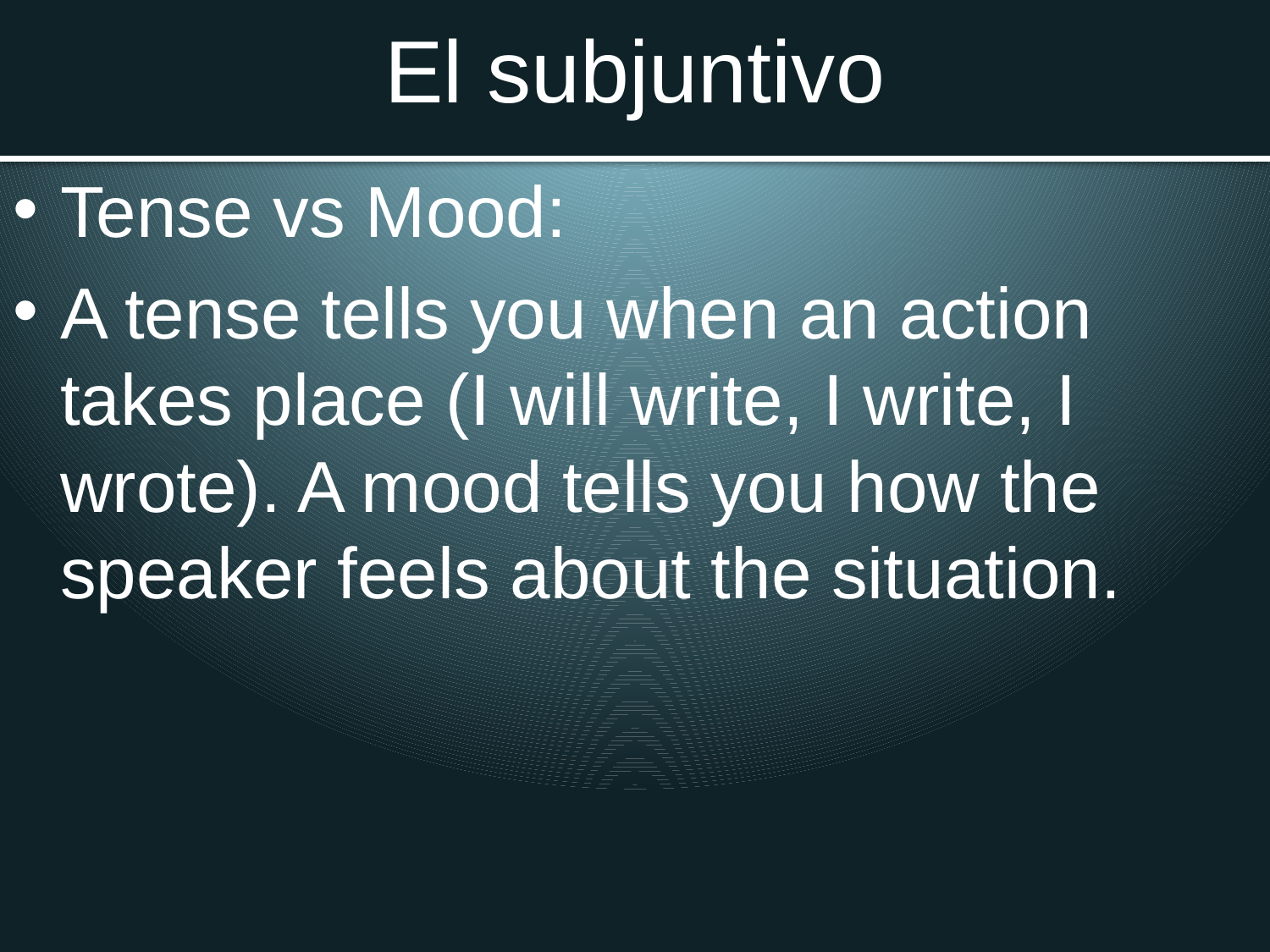

# El subjuntivo
Tense vs Mood:
A tense tells you when an action takes place (I will write, I write, I wrote). A mood tells you how the speaker feels about the situation.